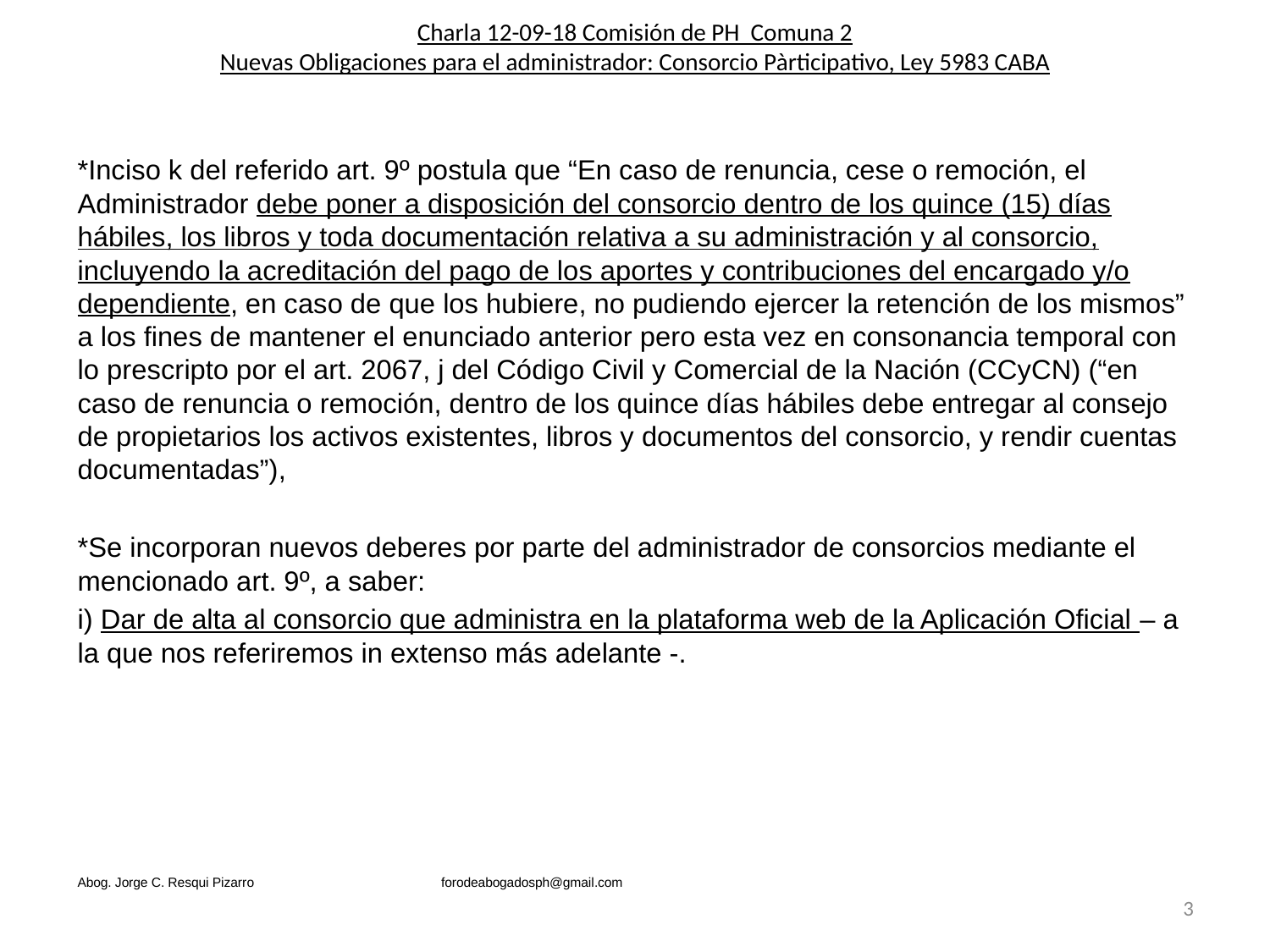

# Charla 12-09-18 Comisión de PH  Comuna 2 Nuevas Obligaciones para el administrador: Consorcio Pàrticipativo, Ley 5983 CABA
*Inciso k del referido art. 9º postula que “En caso de renuncia, cese o remoción, el Administrador debe poner a disposición del consorcio dentro de los quince (15) días hábiles, los libros y toda documentación relativa a su administración y al consorcio, incluyendo la acreditación del pago de los aportes y contribuciones del encargado y/o dependiente, en caso de que los hubiere, no pudiendo ejercer la retención de los mismos” a los fines de mantener el enunciado anterior pero esta vez en consonancia temporal con lo prescripto por el art. 2067, j del Código Civil y Comercial de la Nación (CCyCN) (“en caso de renuncia o remoción, dentro de los quince días hábiles debe entregar al consejo de propietarios los activos existentes, libros y documentos del consorcio, y rendir cuentas documentadas”),

*Se incorporan nuevos deberes por parte del administrador de consorcios mediante el mencionado art. 9º, a saber:
i) Dar de alta al consorcio que administra en la plataforma web de la Aplicación Oficial – a la que nos referiremos in extenso más adelante -.

Abog. Jorge C. Resqui Pizarro                                                    forodeabogadosph@gmail.com

3